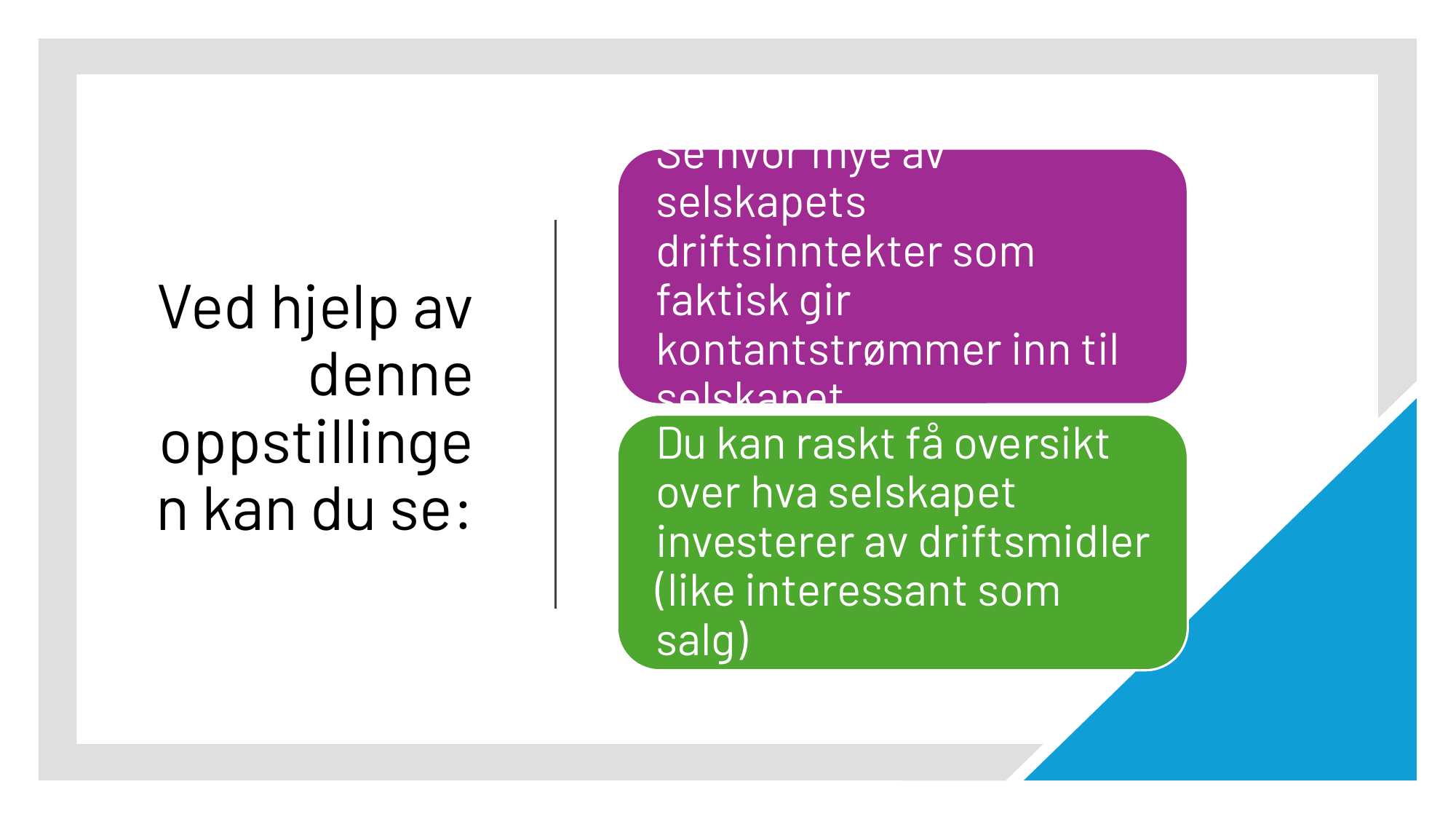

# Ved hjelp av denne oppstillingen kan du se:
Se hvor mye av selskapets driftsinntekter som faktisk gir kontantstrømmer inn til selskapet.
Du kan raskt få oversikt over hva selskapet investerer av driftsmidler (like interessant som salg)